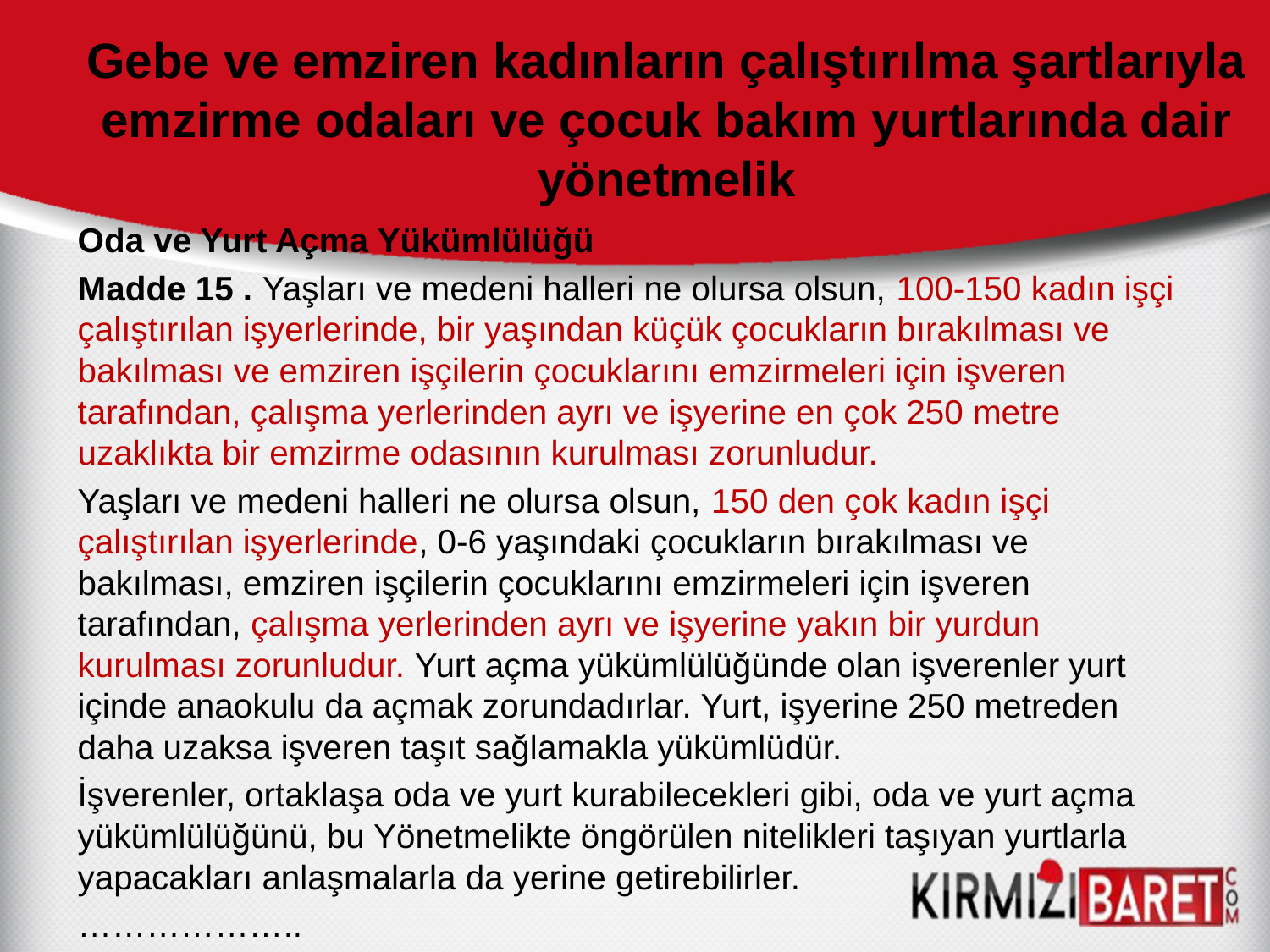

# Gebe ve emziren kadınların çalıştırılma şartlarıyla emzirme odaları ve çocuk bakım yurtlarında dair yönetmelik
Oda ve Yurt Açma Yükümlülüğü
Madde 15 . Yaşları ve medeni halleri ne olursa olsun, 100-150 kadın işçi çalıştırılan işyerlerinde, bir yaşından küçük çocukların bırakılması ve bakılması ve emziren işçilerin çocuklarını emzirmeleri için işveren tarafından, çalışma yerlerinden ayrı ve işyerine en çok 250 metre uzaklıkta bir emzirme odasının kurulması zorunludur.
Yaşları ve medeni halleri ne olursa olsun, 150 den çok kadın işçi çalıştırılan işyerlerinde, 0-6 yaşındaki çocukların bırakılması ve bakılması, emziren işçilerin çocuklarını emzirmeleri için işveren tarafından, çalışma yerlerinden ayrı ve işyerine yakın bir yurdun kurulması zorunludur. Yurt açma yükümlülüğünde olan işverenler yurt içinde anaokulu da açmak zorundadırlar. Yurt, işyerine 250 metreden daha uzaksa işveren taşıt sağlamakla yükümlüdür.
İşverenler, ortaklaşa oda ve yurt kurabilecekleri gibi, oda ve yurt açma yükümlülüğünü, bu Yönetmelikte öngörülen nitelikleri taşıyan yurtlarla yapacakları anlaşmalarla da yerine getirebilirler.
………………..